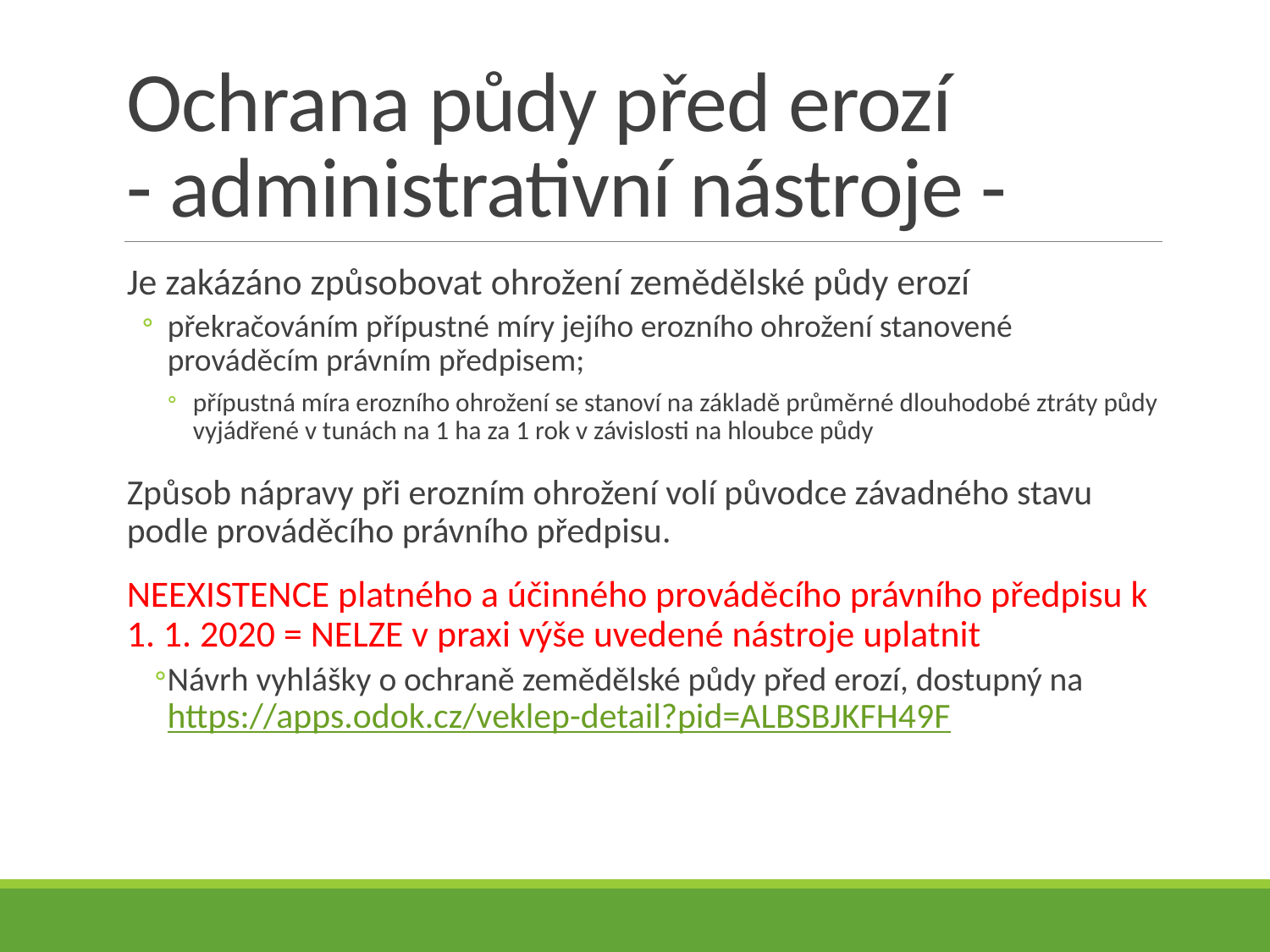

# Ochrana půdy před erozí - administrativní nástroje -
Je zakázáno způsobovat ohrožení zemědělské půdy erozí
překračováním přípustné míry jejího erozního ohrožení stanovené prováděcím právním předpisem;
přípustná míra erozního ohrožení se stanoví na základě průměrné dlouhodobé ztráty půdy vyjádřené v tunách na 1 ha za 1 rok v závislosti na hloubce půdy
Způsob nápravy při erozním ohrožení volí původce závadného stavu podle prováděcího právního předpisu.
NEEXISTENCE platného a účinného prováděcího právního předpisu k 1. 1. 2020 = NELZE v praxi výše uvedené nástroje uplatnit
Návrh vyhlášky o ochraně zemědělské půdy před erozí, dostupný na https://apps.odok.cz/veklep-detail?pid=ALBSBJKFH49F